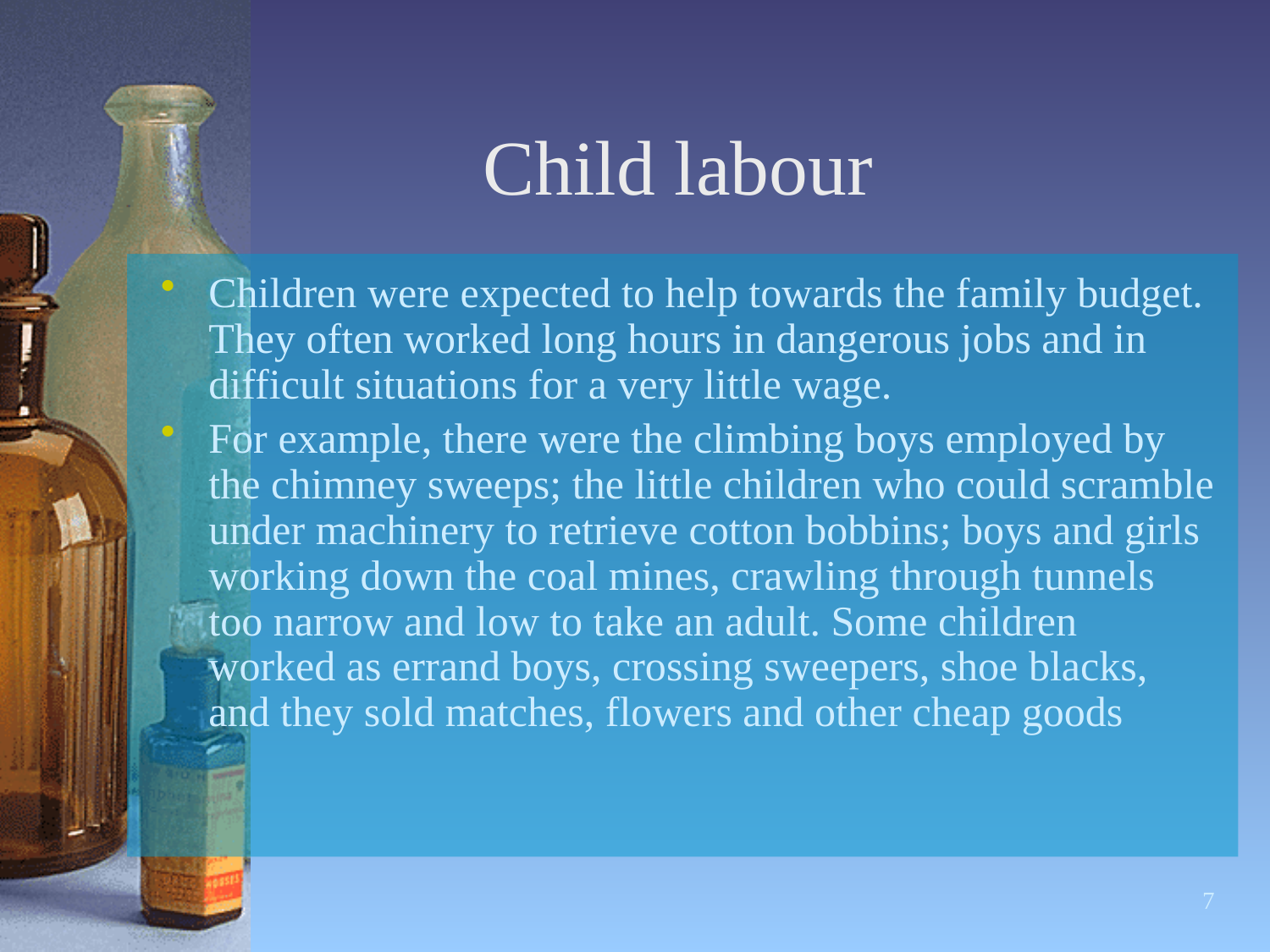

# Child labour
Children were expected to help towards the family budget. They often worked long hours in dangerous jobs and in difficult situations for a very little wage.
For example, there were the climbing boys employed by the chimney sweeps; the little children who could scramble under machinery to retrieve cotton bobbins; boys and girls working down the coal mines, crawling through tunnels too narrow and low to take an adult. Some children worked as errand boys, crossing sweepers, shoe blacks, and they sold matches, flowers and other cheap goods
7